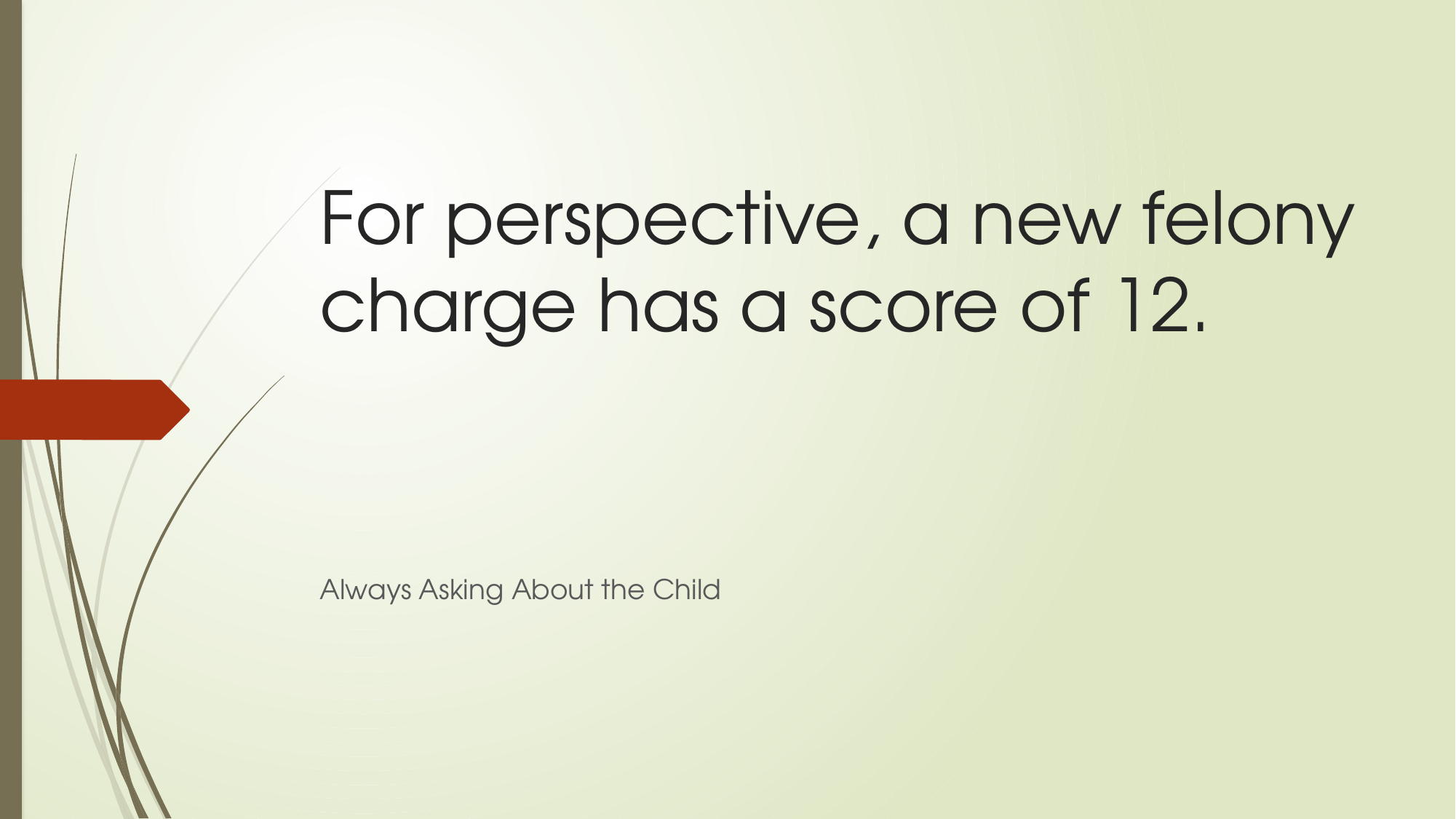

# For perspective, a new felony charge has a score of 12.
Always Asking About the Child